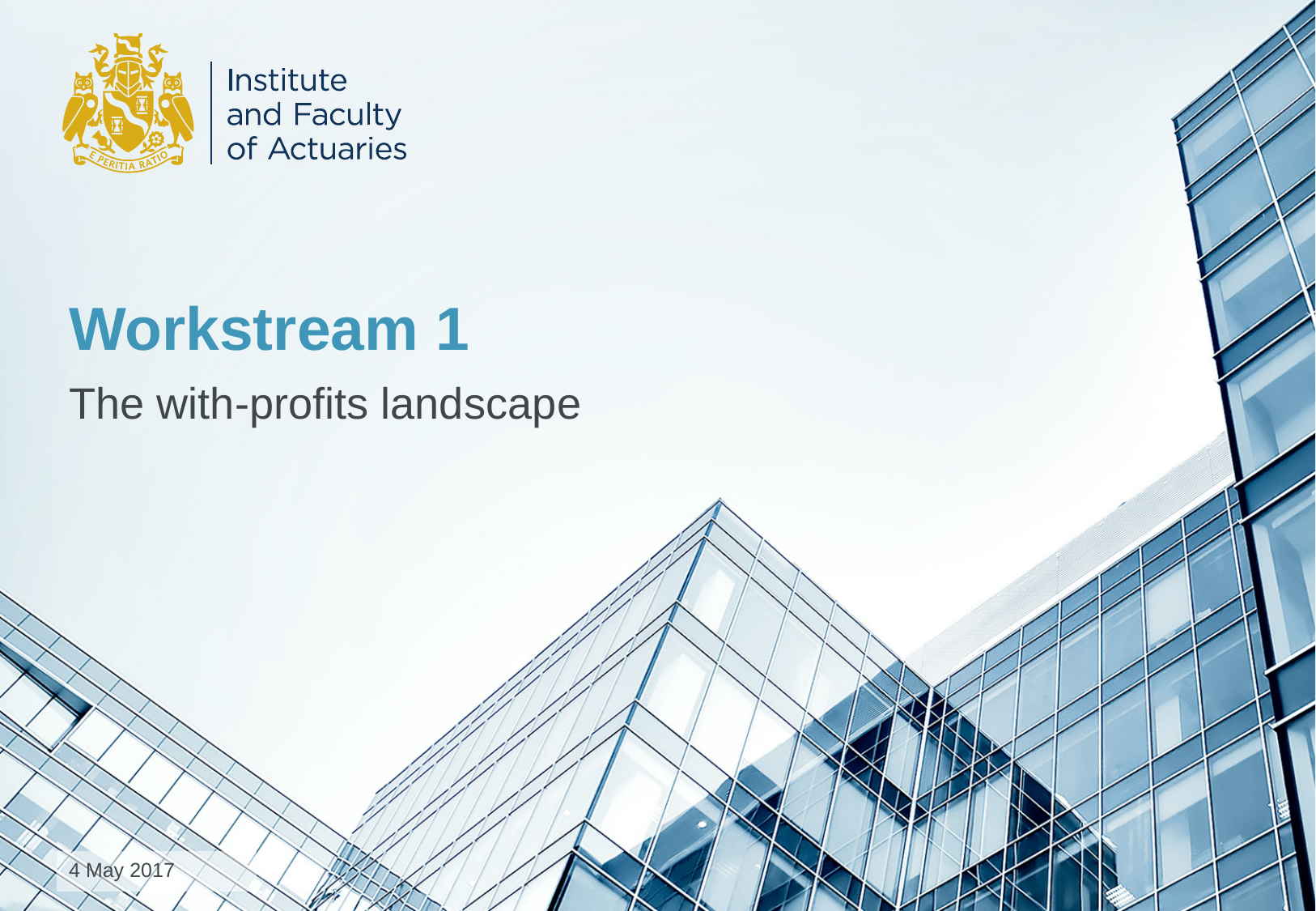

# Workstream 1
The with-profits landscape
4 May 2017